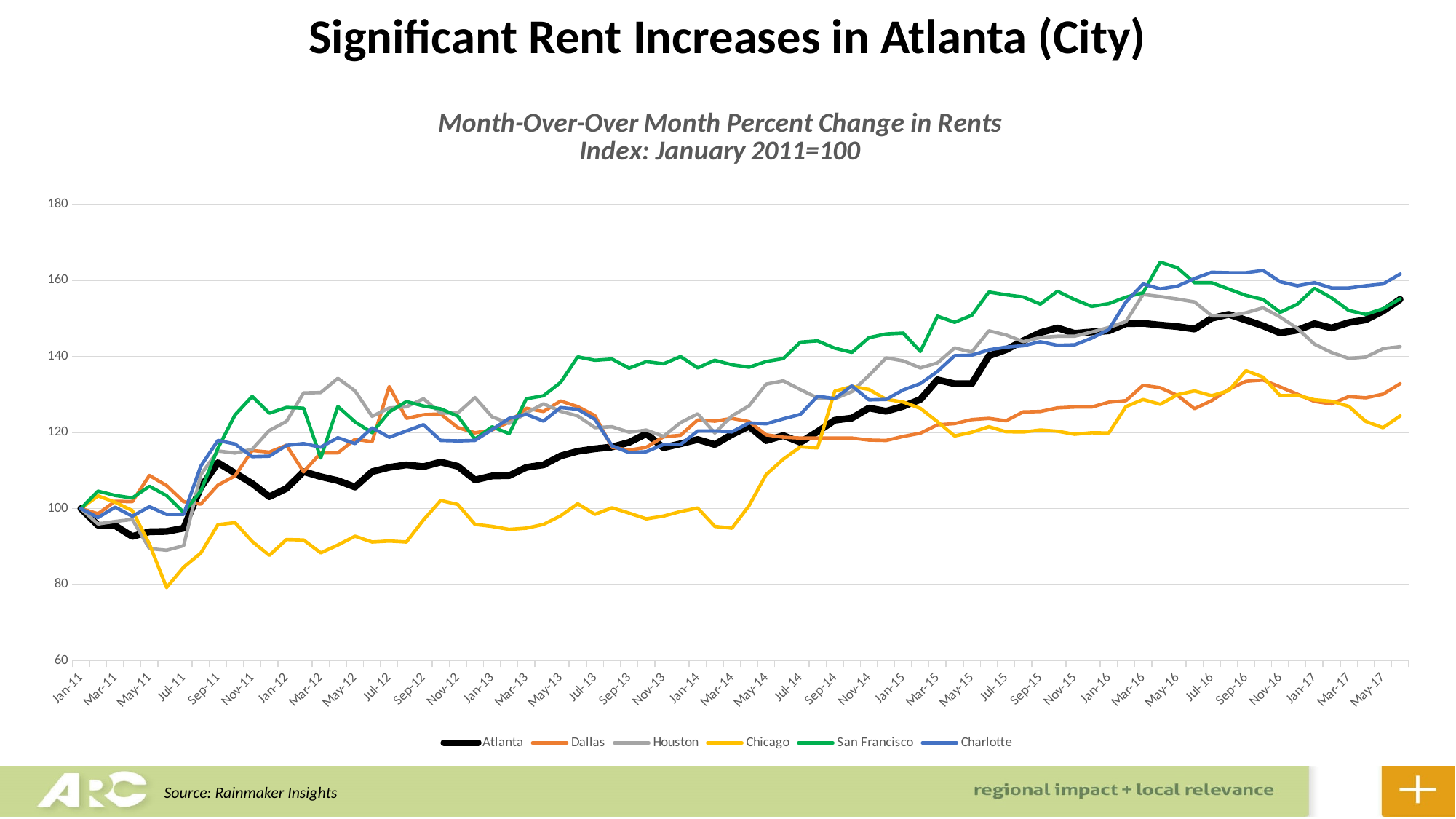

# Significant Rent Increases in Atlanta (City)

### Chart: Month-Over-Over Month Percent Change in Rents
Index: January 2011=100

| Category | Atlanta | Dallas | Houston | Chicago | San Francisco | Charlotte |
|---|---|---|---|---|---|---|
| 40544 | 100.0 | 100.0 | 100.0 | 100.0 | 100.0 | 100.0 |
| 40575 | 95.5785512699906 | 98.62288135593221 | 95.93852908891328 | 103.31125827814569 | 104.56956344349244 | 97.62752075919336 |
| 40603 | 95.48447789275635 | 101.90677966101696 | 96.59714599341383 | 101.65562913907284 | 103.42717258261933 | 100.35587188612101 |
| 40634 | 92.66227657572907 | 101.80084745762711 | 97.14599341383095 | 99.47019867549669 | 102.77437780497756 | 97.98339264531435 |
| 40664 | 93.88523047977422 | 108.68644067796612 | 89.46212952799122 | 90.66225165562913 | 105.8343533251734 | 100.47449584816133 |
| 40695 | 93.97930385700846 | 106.03813559322033 | 89.02305159165752 | 79.20529801324503 | 103.38637290901673 | 98.45788849347569 |
| 40725 | 94.82596425211665 | 101.80084745762711 | 90.2305159165752 | 84.56953642384106 | 98.98000815993471 | 98.45788849347569 |
| 40756 | 105.55032925682033 | 101.16525423728812 | 108.8913282107574 | 88.27814569536424 | 104.56956344349244 | 111.15065243179123 |
| 40787 | 112.04139228598306 | 106.14406779661016 | 115.14818880351262 | 95.76158940397352 | 115.87107303141575 | 117.91221826809016 |
| 40817 | 109.31326434619002 | 108.58050847457628 | 114.5993413830955 | 96.29139072847683 | 124.64300285597716 | 116.96322657176749 |
| 40848 | 106.585136406397 | 115.2542372881356 | 115.58726673984631 | 91.32450331125827 | 129.4981640146879 | 113.64175563463819 |
| 40878 | 103.10442144873 | 114.83050847457628 | 120.52689352360045 | 87.68211920529801 | 125.09179926560587 | 113.76037959667853 |
| 40909 | 105.26810912511759 | 116.63135593220339 | 122.94182217343578 | 91.85430463576158 | 126.60138718890248 | 116.6073546856465 |
| 40940 | 109.68955785512699 | 109.63983050847457 | 130.40614709110866 | 91.72185430463577 | 126.39738882088942 | 117.08185053380782 |
| 40969 | 108.3725305738476 | 114.61864406779661 | 130.5159165751921 | 88.34437086092716 | 113.30069359445125 | 116.13285883748516 |
| 41000 | 107.33772342427092 | 114.61864406779661 | 134.24807903402854 | 90.39735099337747 | 126.84618523051816 | 118.62396204033215 |
| 41030 | 105.64440263405457 | 118.22033898305084 | 130.9549945115258 | 92.71523178807946 | 122.80701754385966 | 117.08185053380782 |
| 41061 | 109.68955785512699 | 117.58474576271188 | 124.25905598243688 | 91.19205298013246 | 119.95104039167688 | 121.23368920521946 |
| 41091 | 110.81843838193792 | 132.09745762711864 | 126.45444566410538 | 91.45695364238411 | 125.41819665442677 | 118.74258600237249 |
| 41122 | 111.47695202257762 | 123.72881355932203 | 126.78375411635565 | 91.19205298013246 | 128.1517747858017 | 120.40332147093713 |
| 41153 | 111.0065851364064 | 124.68220338983052 | 128.8693743139407 | 97.01986754966887 | 126.968584251326 | 122.06405693950177 |
| 41183 | 112.22953904045154 | 124.89406779661016 | 125.1372118551043 | 102.11920529801324 | 126.23419012647898 | 117.91221826809016 |
| 41214 | 111.10065851364064 | 121.29237288135593 | 125.1372118551043 | 101.05960264900662 | 124.31660546715626 | 117.79359430604983 |
| 41244 | 107.52587017873942 | 119.91525423728812 | 129.19868276619098 | 95.82781456953643 | 118.23745410036719 | 117.91221826809016 |
| 41275 | 108.56067732831609 | 120.65677966101696 | 124.14928649835346 | 95.2980132450331 | 121.50142798857608 | 120.75919335705814 |
| 41306 | 108.65475070555033 | 122.77542372881356 | 122.39297475301866 | 94.50331125827815 | 119.7062423500612 | 123.72479240806642 |
| 41334 | 110.81843838193792 | 126.37711864406779 | 125.1372118551043 | 94.83443708609272 | 128.88616891064873 | 124.79240806642942 |
| 41365 | 111.47695202257762 | 125.52966101694916 | 127.55214050493964 | 95.82781456953643 | 129.66136270909834 | 123.01304863582443 |
| 41395 | 113.82878645343368 | 128.28389830508476 | 125.57628979143797 | 98.0794701986755 | 133.1701346389229 | 126.5717674970344 |
| 41426 | 115.05174035747882 | 126.80084745762711 | 124.3688254665203 | 101.25827814569537 | 139.90208078335374 | 126.09727164887308 |
| 41456 | 115.71025399811855 | 124.47033898305084 | 121.29527991218441 | 98.47682119205298 | 139.00448796409628 | 123.48754448398576 |
| 41487 | 116.18062088428975 | 116.10169491525424 | 121.51481888035127 | 100.19867549668875 | 139.33088535291716 | 116.48873072360617 |
| 41518 | 117.4035747883349 | 115.36016949152543 | 120.08781558726673 | 98.80794701986756 | 136.92370461036313 | 114.70937129300118 |
| 41548 | 119.66133584195673 | 116.10169491525424 | 120.63666300768385 | 97.28476821192052 | 138.63729090167277 | 114.94661921708185 |
| 41579 | 115.99247412982126 | 118.85593220338984 | 118.9901207464325 | 98.01324503311258 | 138.06609547123622 | 116.84460260972716 |
| 41609 | 117.02728127939793 | 119.27966101694916 | 122.61251372118551 | 99.20529801324504 | 139.98368013055895 | 116.84460260972716 |
| 41640 | 118.15616180620884 | 123.30508474576271 | 124.91767288693742 | 100.13245033112584 | 137.00530395756834 | 120.40332147093713 |
| 41671 | 116.83913452492945 | 122.98728813559323 | 119.86827661909989 | 95.2980132450331 | 139.00448796409628 | 120.40332147093713 |
| 41699 | 119.47318908748825 | 123.72881355932203 | 124.3688254665203 | 94.83443708609272 | 137.82129742962056 | 120.16607354685647 |
| 41730 | 121.63687676387582 | 122.88135593220339 | 127.0032930845225 | 100.72847682119206 | 137.16850265197877 | 122.53855278766311 |
| 41760 | 117.87394167450611 | 119.38559322033899 | 132.71130625686058 | 108.94039735099336 | 138.6780905752754 | 122.30130486358244 |
| 41791 | 119.19096895578551 | 118.75 | 133.589462129528 | 112.98013245033111 | 139.453284373725 | 123.6061684460261 |
| 41821 | 117.4035747883349 | 118.53813559322033 | 131.28430296377607 | 116.22516556291392 | 143.7780497756018 | 124.79240806642942 |
| 41852 | 120.22577610536219 | 118.53813559322033 | 129.08891328210757 | 115.96026490066225 | 144.10444716442268 | 129.5373665480427 |
| 41883 | 123.23612417685794 | 118.53813559322033 | 128.8693743139407 | 130.86092715231788 | 142.18686250509995 | 128.94424673784104 |
| 41913 | 123.80056444026341 | 118.53813559322033 | 130.73545554335894 | 132.11920529801324 | 141.08527131782947 | 132.26571767497035 |
| 41944 | 126.4346190028222 | 118.0084745762712 | 135.01646542261253 | 131.32450331125827 | 144.9612403100775 | 128.58837485172006 |
| 41974 | 125.58795860771401 | 117.90254237288136 | 139.62678375411633 | 128.74172185430464 | 145.9404324765402 | 128.70699881376038 |
| 42005 | 126.90498588899342 | 118.96186440677967 | 138.85839736553237 | 128.01324503311258 | 146.14443084455326 | 131.19810201660735 |
| 42036 | 128.69238005644402 | 119.80932203389831 | 136.99231613611417 | 126.35761589403972 | 141.33006935944513 | 132.858837485172 |
| 42064 | 133.86641580432737 | 122.03389830508475 | 138.30954994511526 | 122.84768211920529 | 150.59159526723786 | 136.06168446026098 |
| 42095 | 132.8316086547507 | 122.35169491525424 | 142.26125137211855 | 119.0728476821192 | 149.00040799673602 | 140.2135231316726 |
| 42125 | 132.8316086547507 | 123.41101694915255 | 141.16355653128429 | 120.06622516556291 | 150.83639330885353 | 140.33214709371293 |
| 42156 | 140.16933207902164 | 123.72881355932203 | 146.76180021953897 | 121.52317880794703 | 156.95634434924523 | 141.7556346381969 |
| 42186 | 141.76857949200377 | 123.09322033898304 | 145.6641053787047 | 120.19867549668875 | 156.2219502243982 | 142.4673784104389 |
| 42217 | 144.12041392285983 | 125.42372881355932 | 143.90779363336992 | 120.13245033112582 | 155.65075479396165 | 142.8232502965599 |
| 42248 | 146.2841015992474 | 125.52966101694916 | 145.00548847420418 | 120.66225165562913 | 153.77396980824153 | 143.89086595492287 |
| 42278 | 147.50705550329258 | 126.48305084745763 | 145.33479692645443 | 120.33112582781457 | 157.16034271725826 | 142.94187425860022 |
| 42309 | 146.09595484477893 | 126.69491525423729 | 145.33479692645443 | 119.5364238410596 | 154.95716034271726 | 143.06049822064057 |
| 42339 | 146.4722483537159 | 126.69491525423729 | 146.4324917672887 | 119.93377483443707 | 153.16197470420235 | 144.83985765124555 |
| 42370 | 146.7544684854186 | 127.96610169491525 | 147.63995609220638 | 119.86754966887416 | 153.89636882904935 | 147.09371293001186 |
| 42401 | 148.63593603010347 | 128.38983050847457 | 149.17672886937433 | 126.82119205298012 | 155.60995512035905 | 154.32977461447211 |
| 42430 | 148.73000940733772 | 132.41525423728814 | 156.31174533479694 | 128.67549668874173 | 156.75234598123217 | 159.07473309608542 |
| 42461 | 148.2596425211665 | 131.77966101694915 | 155.7628979143798 | 127.41721854304635 | 164.83068135454917 | 157.76986951364177 |
| 42491 | 147.88334901222956 | 129.76694915254237 | 155.10428100987926 | 129.9337748344371 | 163.32109343125254 | 158.48161328588375 |
| 42522 | 147.22483537158985 | 126.27118644067797 | 154.3358946212953 | 130.9271523178808 | 159.40432476540187 | 160.4982206405694 |
| 42552 | 150.0470366886171 | 128.38983050847457 | 150.71350164654228 | 129.6688741721854 | 159.40432476540187 | 162.15895610913404 |
| 42583 | 151.08184383819378 | 131.35593220338984 | 150.71350164654228 | 130.9933774834437 | 157.73153814769483 | 162.0403321470937 |
| 42614 | 149.5766698024459 | 133.47457627118644 | 151.48188803512625 | 136.2913907284768 | 156.05875152998777 | 162.0403321470937 |
| 42644 | 148.07149576669804 | 133.79237288135593 | 152.79912184412734 | 134.56953642384107 | 154.99796001631987 | 162.63345195729536 |
| 42675 | 146.19002822201315 | 131.9915254237288 | 150.38419319429198 | 129.6688741721854 | 151.61158710730314 | 159.66785290628707 |
| 42705 | 146.94261523988712 | 130.08474576271186 | 147.42041712403952 | 129.80132450331126 | 153.73317013463893 | 158.60023724792407 |
| 42736 | 148.63593603010347 | 128.17796610169492 | 143.24917672886937 | 128.6092715231788 | 157.93553651570787 | 159.4306049822064 |
| 42767 | 147.50705550329258 | 127.54237288135593 | 141.0537870472009 | 128.21192052980132 | 155.405956752346 | 158.00711743772243 |
| 42795 | 148.91815616180622 | 129.44915254237287 | 139.51701427003294 | 126.88741721854304 | 152.10118319053447 | 158.00711743772243 |
| 42826 | 149.67074317968013 | 129.1313559322034 | 139.84632272228322 | 122.91390728476821 | 151.0811913504692 | 158.60023724792407 |
| 42856 | 151.92850423330196 | 130.08474576271186 | 142.0417124039517 | 121.25827814569536 | 152.5499796001632 | 159.07473309608542 |
| 42887 | 155.032925682032 | 132.83898305084745 | 142.59055982436882 | 124.37086092715232 | 155.16115871073032 | 161.6844602609727 |
Source: Rainmaker Insights